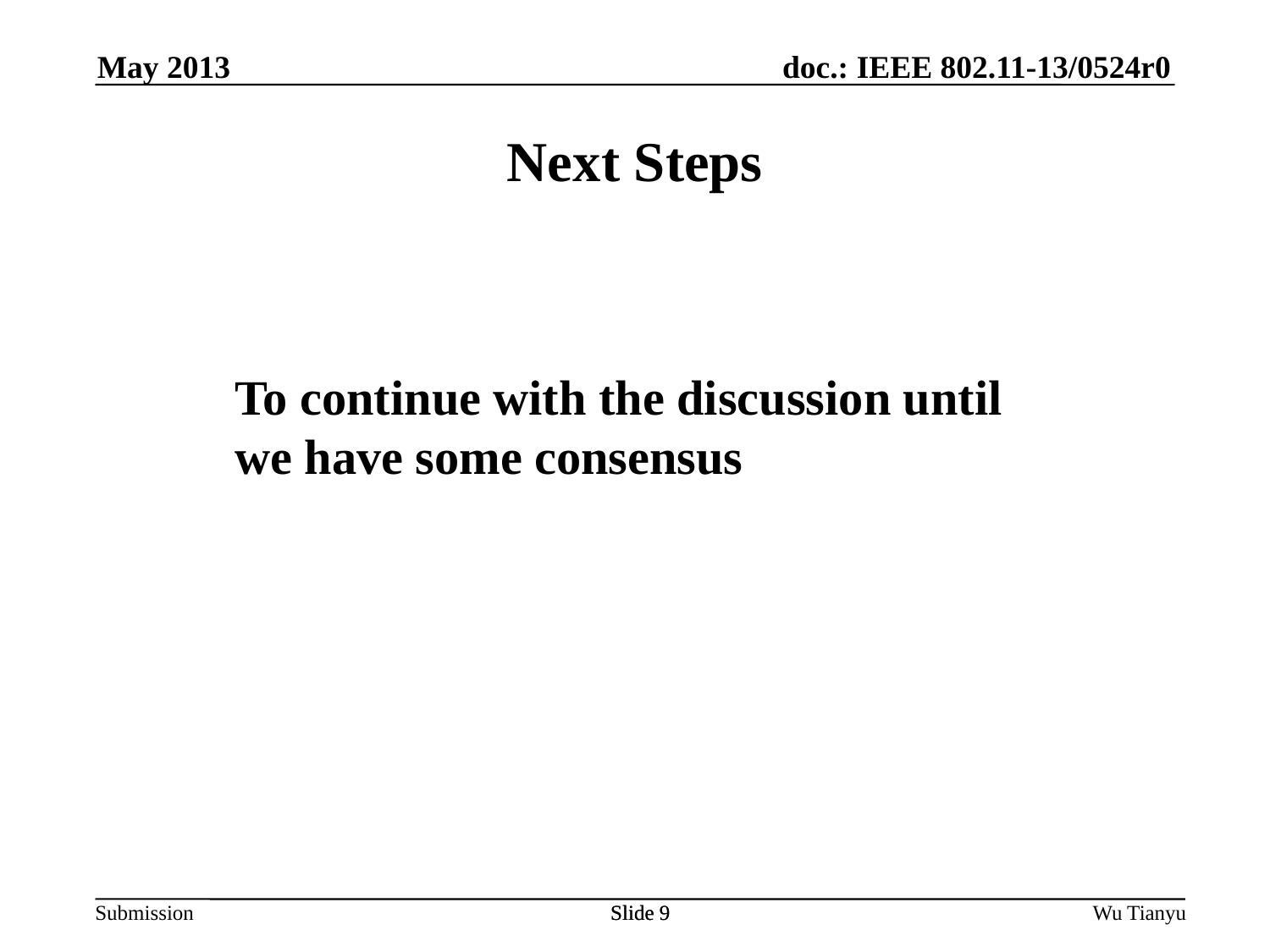

May 2013
Next Steps
To continue with the discussion until we have some consensus
Slide 9
Slide 9
Wu Tianyu